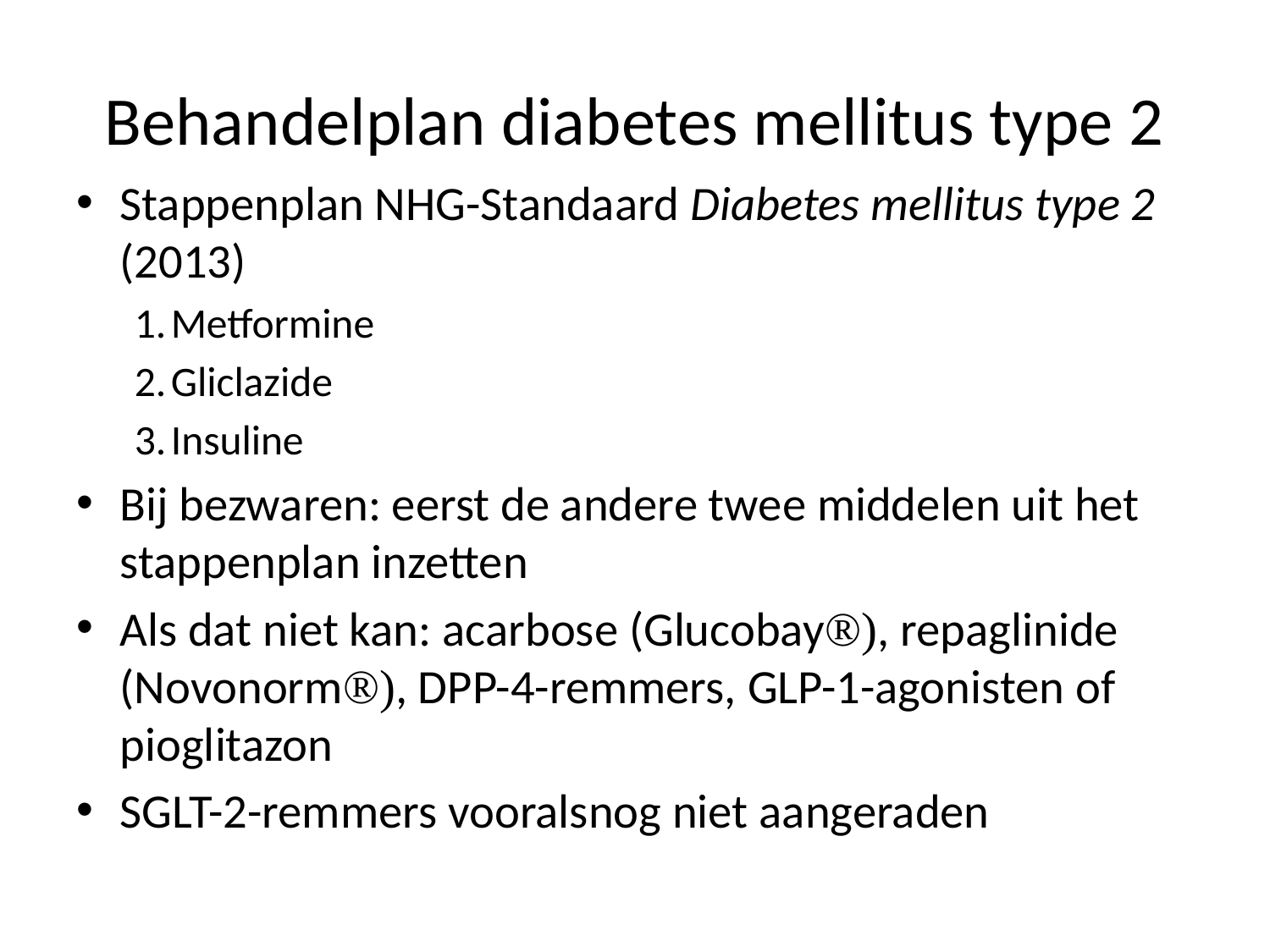

# Behandelplan diabetes mellitus type 2
Stappenplan NHG-Standaard Diabetes mellitus type 2 (2013)
Metformine
Gliclazide
Insuline
Bij bezwaren: eerst de andere twee middelen uit het stappenplan inzetten
Als dat niet kan: acarbose (Glucobay®), repaglinide (Novonorm®), DPP-4-remmers, GLP-1-agonisten of pioglitazon
SGLT-2-remmers vooralsnog niet aangeraden